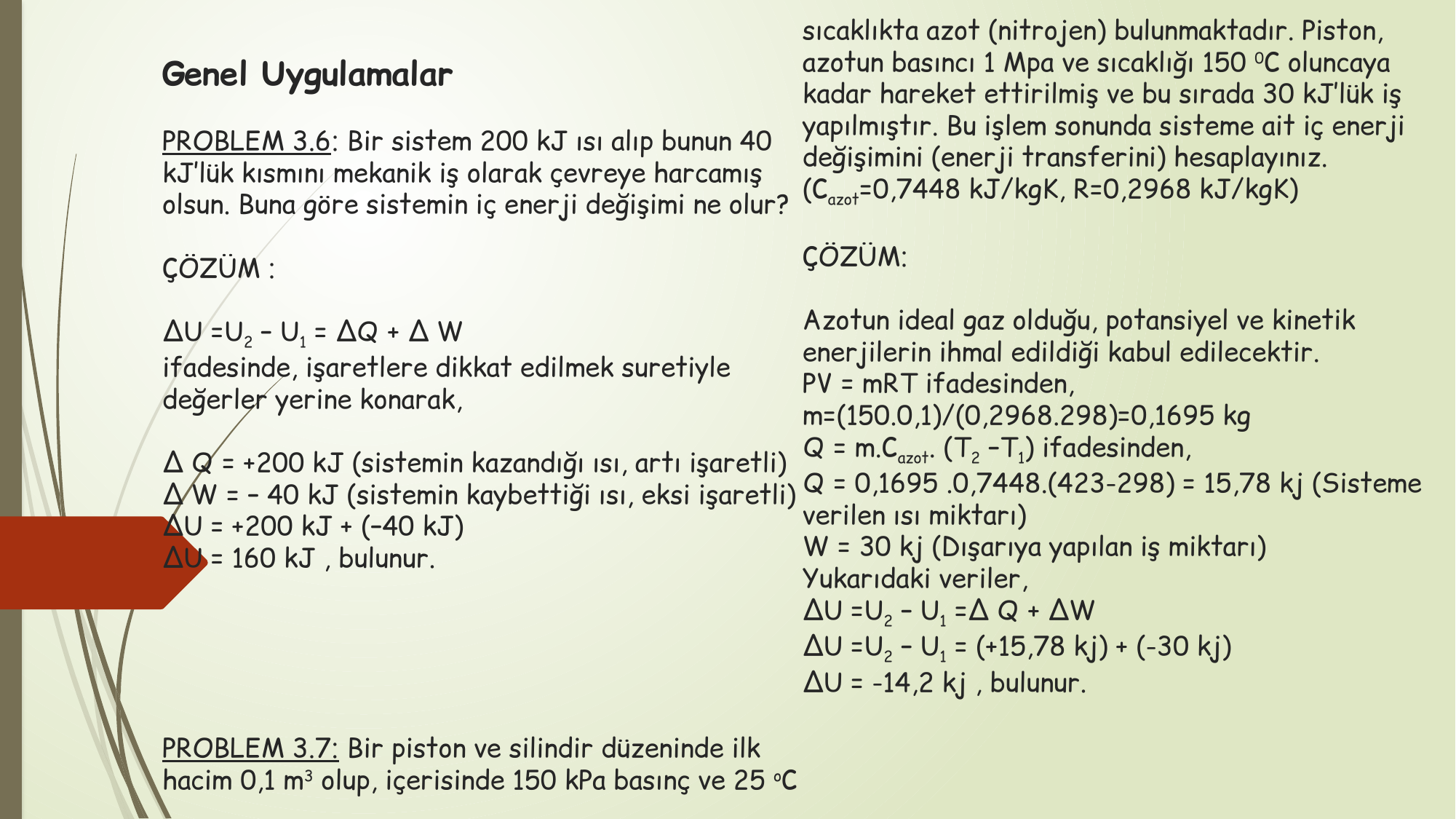

# Genel Uygulamalar PROBLEM 3.6: Bir sistem 200 kJ ısı alıp bunun 40 kJ’lük kısmını mekanik iş olarak çevreye harcamış olsun. Buna göre sistemin iç enerji değişimi ne olur? ÇÖZÜM : ΔU =U2 – U1 = ΔQ + Δ W ifadesinde, işaretlere dikkat edilmek suretiyle değerler yerine konarak, Δ Q = +200 kJ (sistemin kazandığı ısı, artı işaretli) Δ W = – 40 kJ (sistemin kaybettiği ısı, eksi işaretli) ΔU = +200 kJ + (–40 kJ) ΔU = 160 kJ , bulunur. PROBLEM 3.7: Bir piston ve silindir düzeninde ilk hacim 0,1 m3 olup, içerisinde 150 kPa basınç ve 25 oC sıcaklıkta azot (nitrojen) bulunmaktadır. Piston, azotun basıncı 1 Mpa ve sıcaklığı 150 0C oluncaya kadar hareket ettirilmiş ve bu sırada 30 kJ’lük iş yapılmıştır. Bu işlem sonunda sisteme ait iç enerji değişimini (enerji transferini) hesaplayınız. (Cazot=0,7448 kJ/kgK, R=0,2968 kJ/kgK) ÇÖZÜM: Azotun ideal gaz olduğu, potansiyel ve kinetik enerjilerin ihmal edildiği kabul edilecektir. PV = mRT ifadesinden, m=(150.0,1)/(0,2968.298)=0,1695 kg Q = m.Cazot. (T2 –T1) ifadesinden, Q = 0,1695 .0,7448.(423-298) = 15,78 kj (Sisteme verilen ısı miktarı) W = 30 kj (Dışarıya yapılan iş miktarı) Yukarıdaki veriler, ΔU =U2 – U1 =Δ Q + ΔW ΔU =U2 – U1 = (+15,78 kj) + (-30 kj) ΔU = -14,2 kj , bulunur.